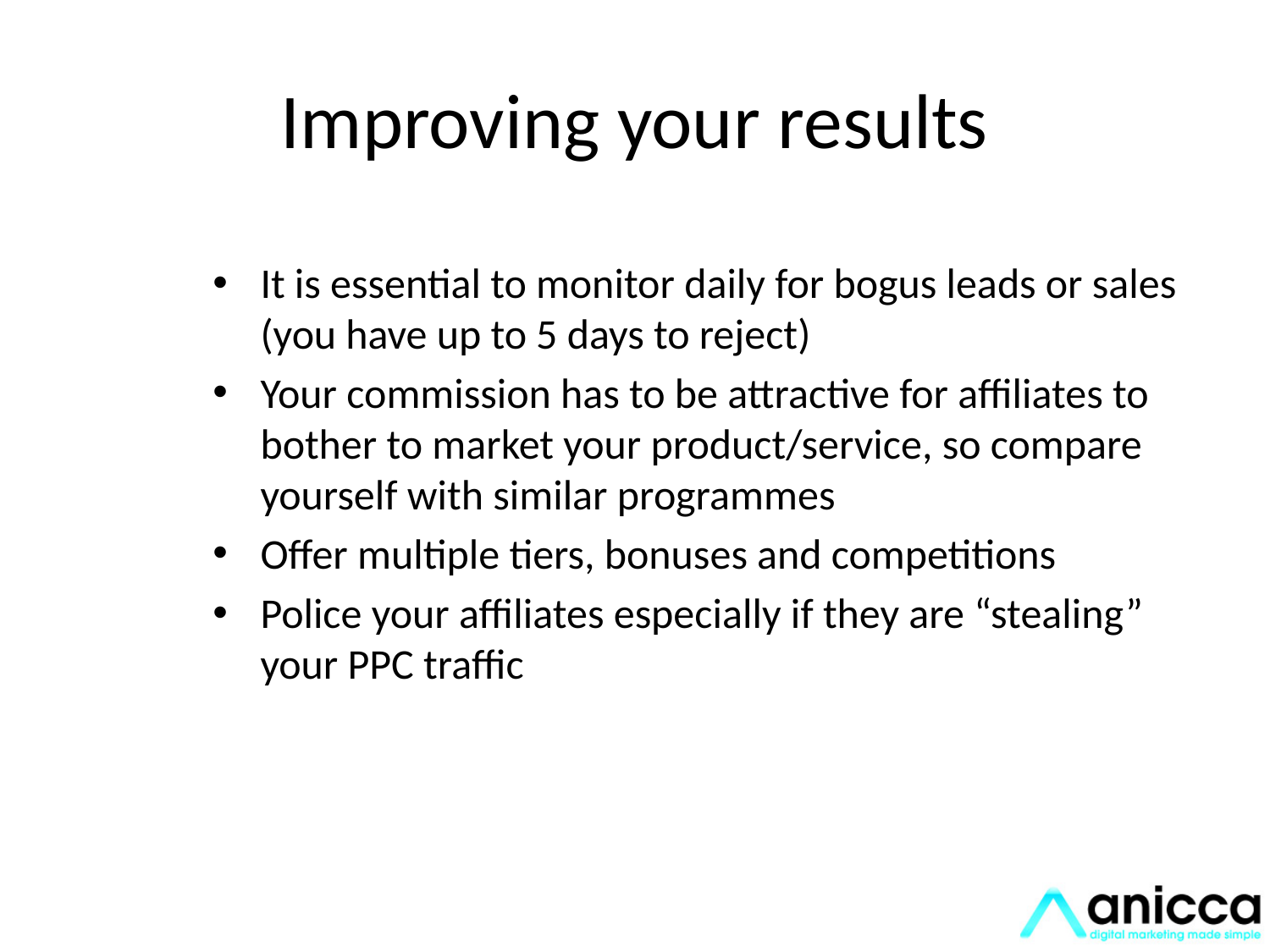

# Improving your results
It is essential to monitor daily for bogus leads or sales (you have up to 5 days to reject)
Your commission has to be attractive for affiliates to bother to market your product/service, so compare yourself with similar programmes
Offer multiple tiers, bonuses and competitions
Police your affiliates especially if they are “stealing” your PPC traffic